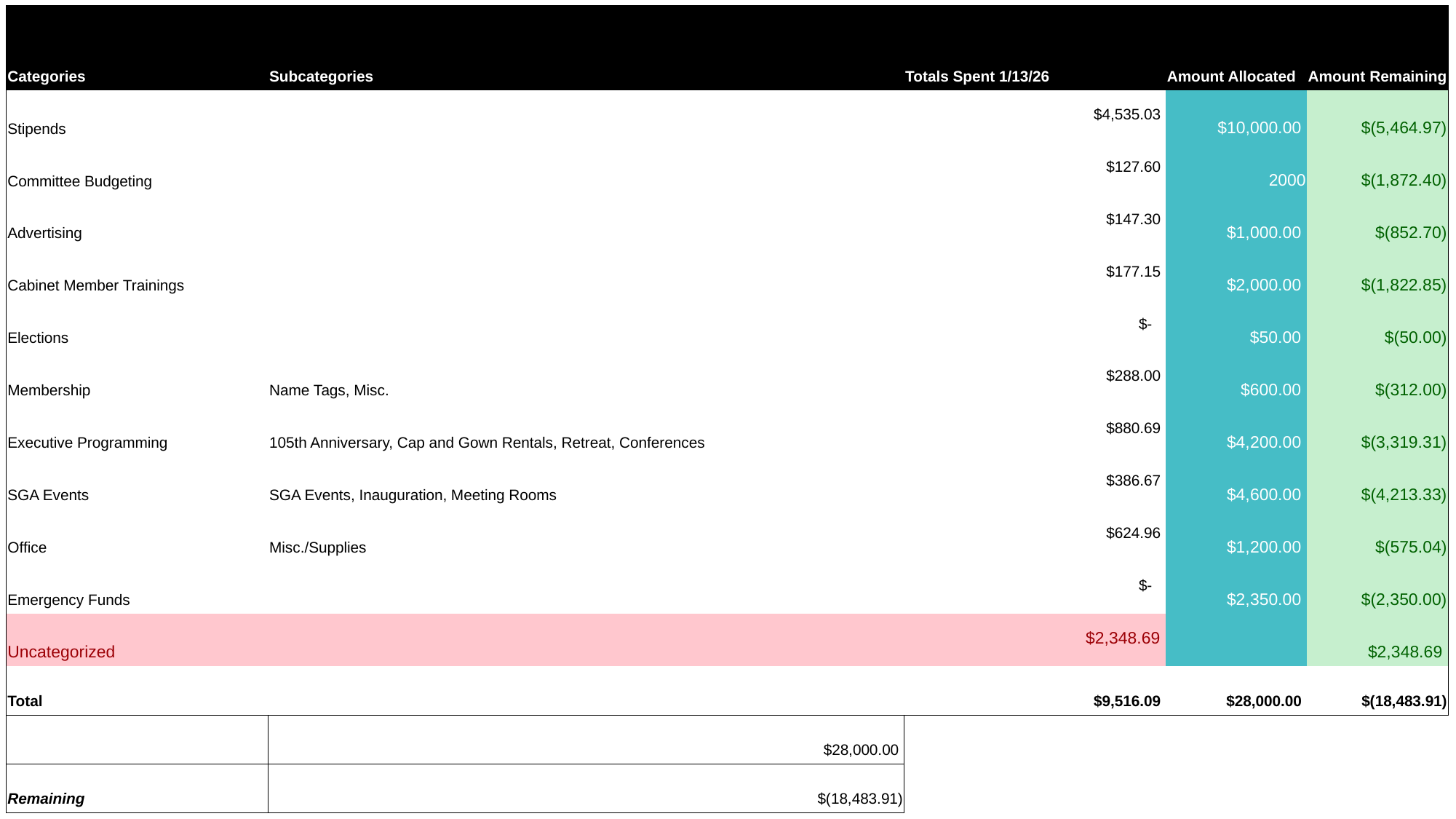

| Categories | Subcategories | Totals Spent 1/13/26 | Amount Allocated | Amount Remaining |
| --- | --- | --- | --- | --- |
| Stipends |  | $4,535.03 | $10,000.00 | $(5,464.97) |
| Committee Budgeting |  | $127.60 | 2000 | $(1,872.40) |
| Advertising |  | $147.30 | $1,000.00 | $(852.70) |
| Cabinet Member Trainings |  | $177.15 | $2,000.00 | $(1,822.85) |
| Elections |  | $- | $50.00 | $(50.00) |
| Membership | Name Tags, Misc. | $288.00 | $600.00 | $(312.00) |
| Executive Programming | 105th Anniversary, Cap and Gown Rentals, Retreat, Conferences | $880.69 | $4,200.00 | $(3,319.31) |
| SGA Events | SGA Events, Inauguration, Meeting Rooms | $386.67 | $4,600.00 | $(4,213.33) |
| Office | Misc./Supplies | $624.96 | $1,200.00 | $(575.04) |
| Emergency Funds |  | $- | $2,350.00 | $(2,350.00) |
| Uncategorized |  | $2,348.69 |  | $2,348.69 |
| Total |  | $9,516.09 | $28,000.00 | $(18,483.91) |
|  | $28,000.00 |  |  |  |
| Remaining | $(18,483.91) |  |  |  |